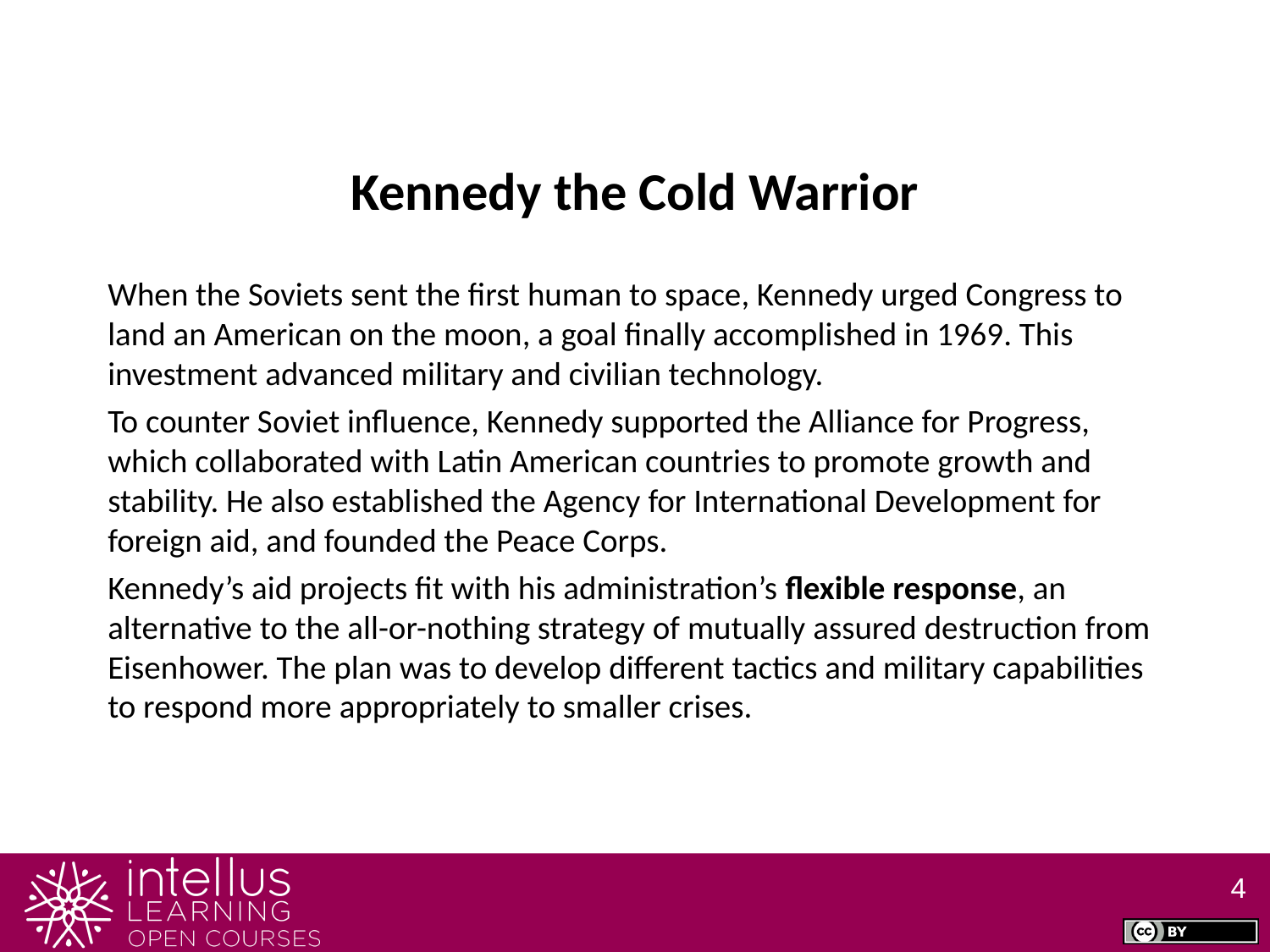

Kennedy the Cold Warrior
When the Soviets sent the first human to space, Kennedy urged Congress to land an American on the moon, a goal finally accomplished in 1969. This investment advanced military and civilian technology.
To counter Soviet influence, Kennedy supported the Alliance for Progress, which collaborated with Latin American countries to promote growth and stability. He also established the Agency for International Development for foreign aid, and founded the Peace Corps.
Kennedy’s aid projects fit with his administration’s flexible response, an alternative to the all-or-nothing strategy of mutually assured destruction from Eisenhower. The plan was to develop different tactics and military capabilities to respond more appropriately to smaller crises.

4